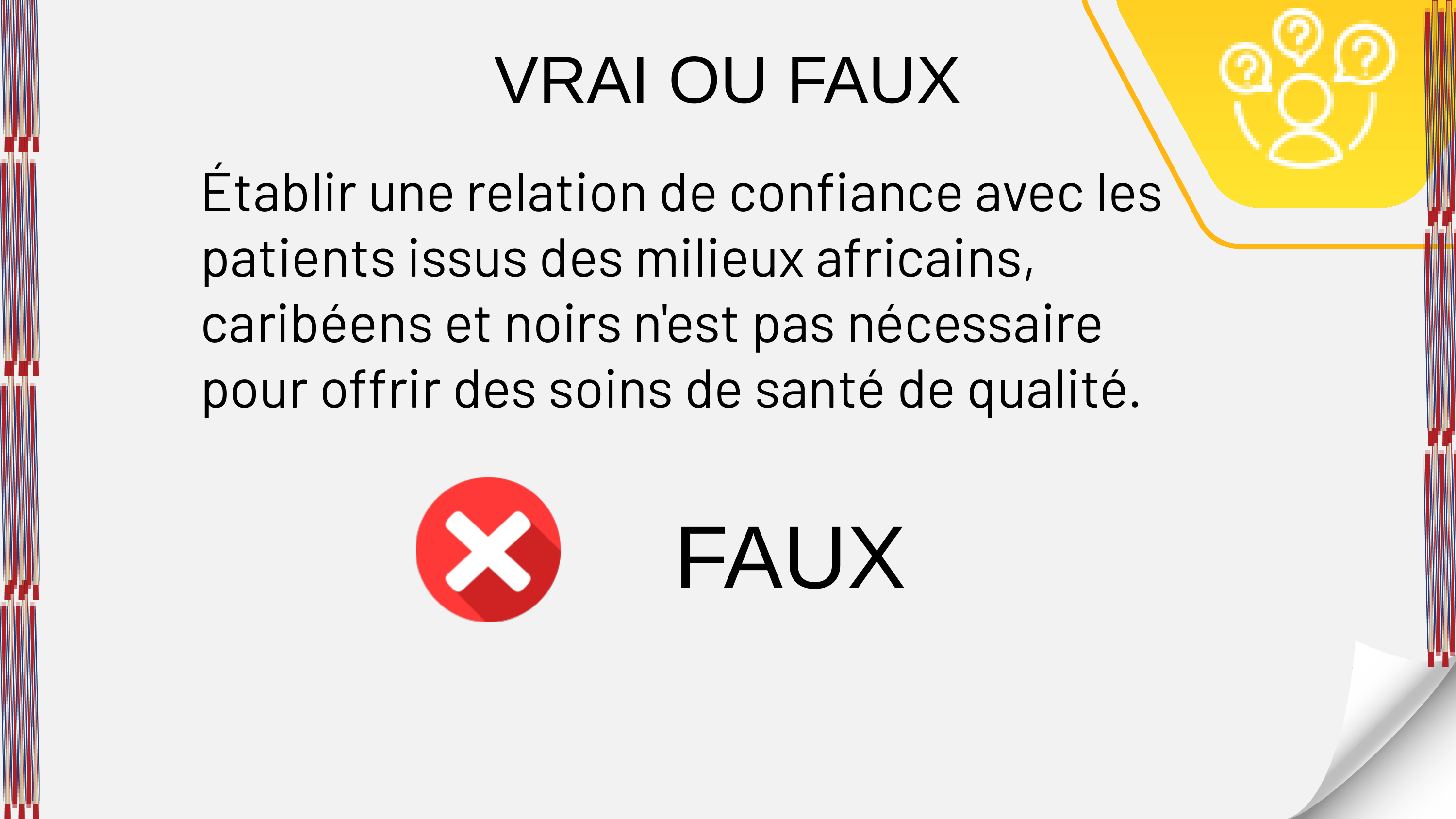

VRAI OU FAUX

Établir une relation de confiance avec les patients issus des milieux africains, caribéens et noirs n'est pas nécessaire pour offrir des soins de santé de qualité.

FAUX